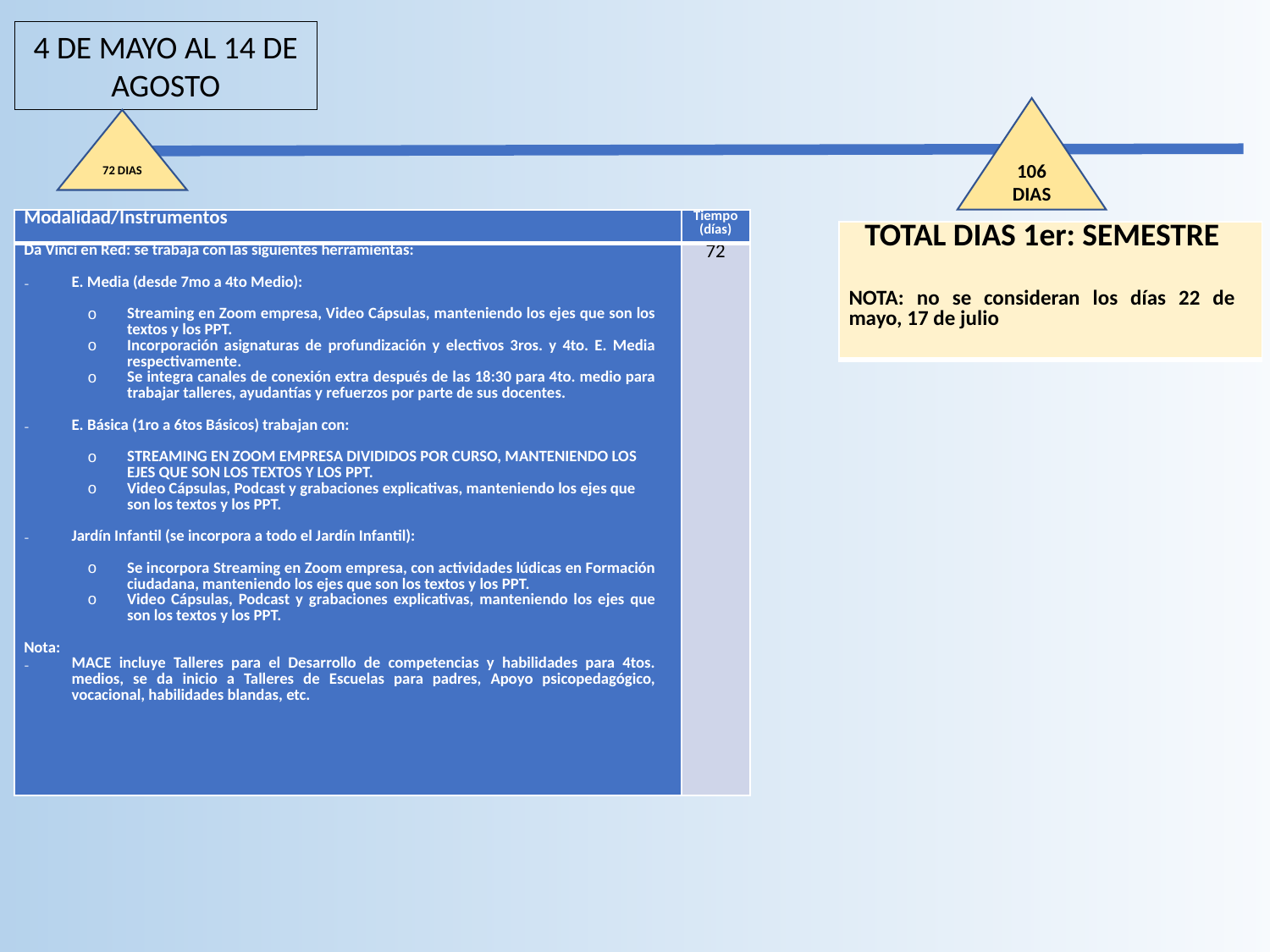

4 DE MAYO AL 14 DE AGOSTO
106 DIAS
72 DIAS
| Modalidad/Instrumentos | Tiempo (días) |
| --- | --- |
| Da Vinci en Red: se trabaja con las siguientes herramientas:   E. Media (desde 7mo a 4to Medio):   Streaming en Zoom empresa, Video Cápsulas, manteniendo los ejes que son los textos y los PPT. Incorporación asignaturas de profundización y electivos 3ros. y 4to. E. Media respectivamente. Se integra canales de conexión extra después de las 18:30 para 4to. medio para trabajar talleres, ayudantías y refuerzos por parte de sus docentes.   E. Básica (1ro a 6tos Básicos) trabajan con:   STREAMING EN ZOOM EMPRESA DIVIDIDOS POR CURSO, MANTENIENDO LOS EJES QUE SON LOS TEXTOS Y LOS PPT. Video Cápsulas, Podcast y grabaciones explicativas, manteniendo los ejes que son los textos y los PPT.   Jardín Infantil (se incorpora a todo el Jardín Infantil):   Se incorpora Streaming en Zoom empresa, con actividades lúdicas en Formación ciudadana, manteniendo los ejes que son los textos y los PPT. Video Cápsulas, Podcast y grabaciones explicativas, manteniendo los ejes que son los textos y los PPT.   Nota: MACE incluye Talleres para el Desarrollo de competencias y habilidades para 4tos. medios, se da inicio a Talleres de Escuelas para padres, Apoyo psicopedagógico, vocacional, habilidades blandas, etc. | 72 |
| TOTAL DIAS 1er: SEMESTRE NOTA: no se consideran los días 22 de mayo, 17 de julio |
| --- |